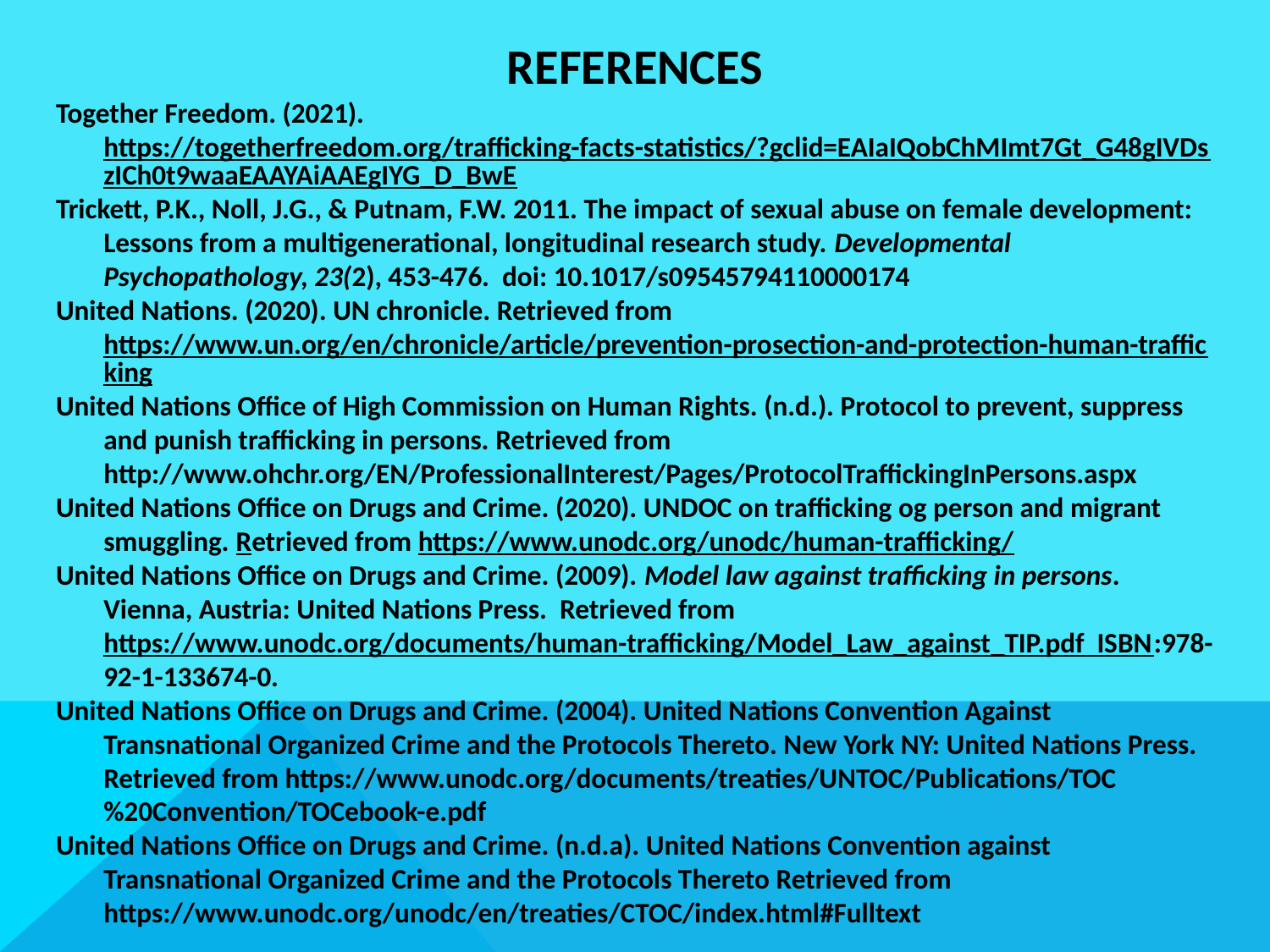

# REFERENCES
Together Freedom. (2021). https://togetherfreedom.org/trafficking-facts-statistics/?gclid=EAIaIQobChMImt7Gt_G48gIVDszICh0t9waaEAAYAiAAEgIYG_D_BwE
Trickett, P.K., Noll, J.G., & Putnam, F.W. 2011. The impact of sexual abuse on female development: Lessons from a multigenerational, longitudinal research study. Developmental Psychopathology, 23(2), 453-476.  doi: 10.1017/s09545794110000174
United Nations. (2020). UN chronicle. Retrieved from https://www.un.org/en/chronicle/article/prevention-prosection-and-protection-human-trafficking
United Nations Office of High Commission on Human Rights. (n.d.). Protocol to prevent, suppress and punish trafficking in persons. Retrieved from http://www.ohchr.org/EN/ProfessionalInterest/Pages/ProtocolTraffickingInPersons.aspx
United Nations Office on Drugs and Crime. (2020). UNDOC on trafficking og person and migrant smuggling. Retrieved from https://www.unodc.org/unodc/human-trafficking/
United Nations Office on Drugs and Crime. (2009). Model law against trafficking in persons. Vienna, Austria: United Nations Press.  Retrieved from https://www.unodc.org/documents/human-trafficking/Model_Law_against_TIP.pdf  ISBN:978-92-1-133674-0.
United Nations Office on Drugs and Crime. (2004). United Nations Convention Against Transnational Organized Crime and the Protocols Thereto. New York NY: United Nations Press. Retrieved from https://www.unodc.org/documents/treaties/UNTOC/Publications/TOC%20Convention/TOCebook-e.pdf
United Nations Office on Drugs and Crime. (n.d.a). United Nations Convention against Transnational Organized Crime and the Protocols Thereto Retrieved from https://www.unodc.org/unodc/en/treaties/CTOC/index.html#Fulltext